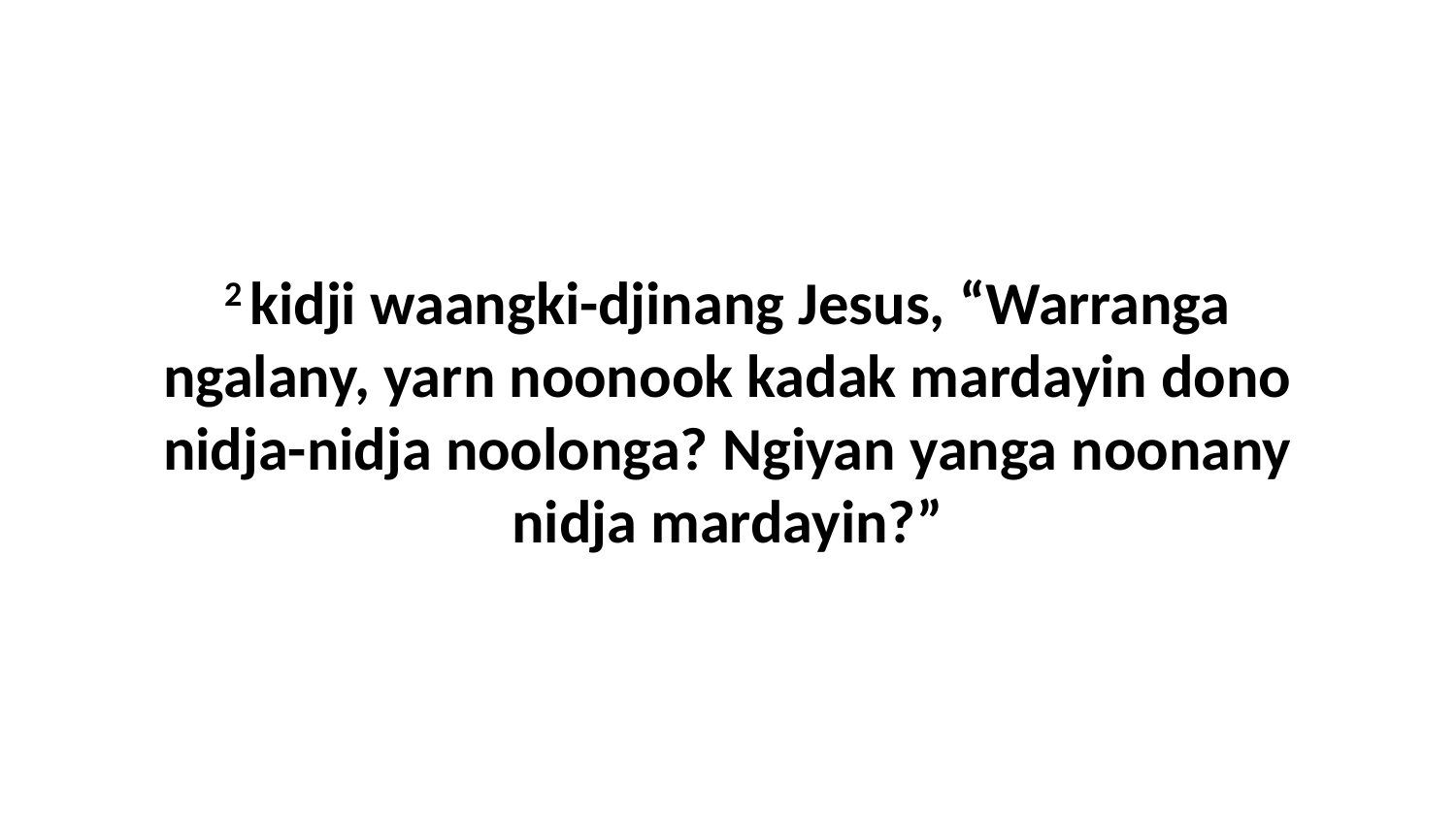

2 kidji waangki-djinang Jesus, “Warranga ngalany, yarn noonook kadak mardayin dono nidja-nidja noolonga? Ngiyan yanga noonany nidja mardayin?”